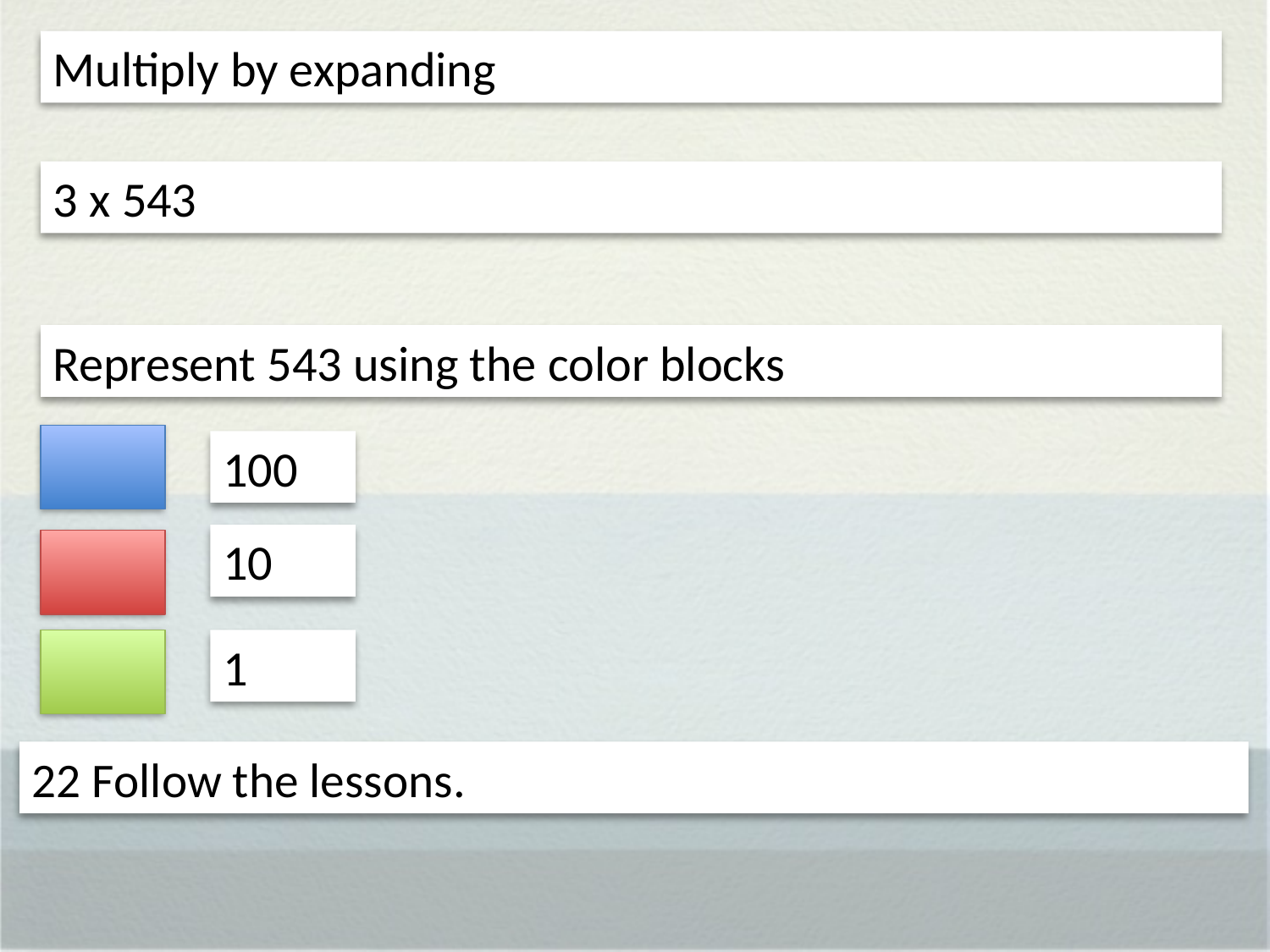

Multiply by expanding
3 x 543
Represent 543 using the color blocks

100
10

1
22 Follow the lessons.